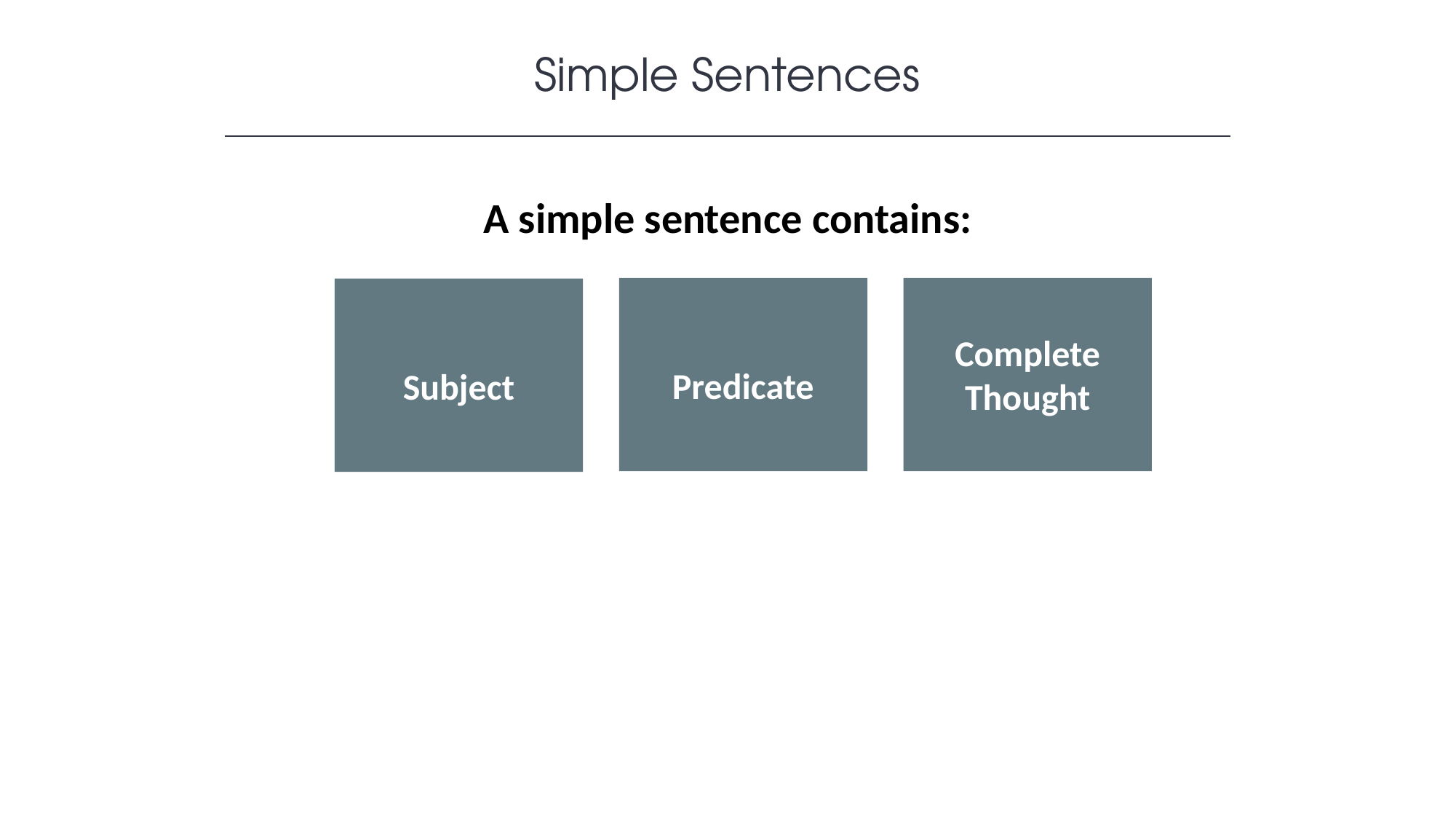

Simple Sentences
HAWKES LEARNING
A simple sentence contains:

Predicate

Complete Thought

Subject